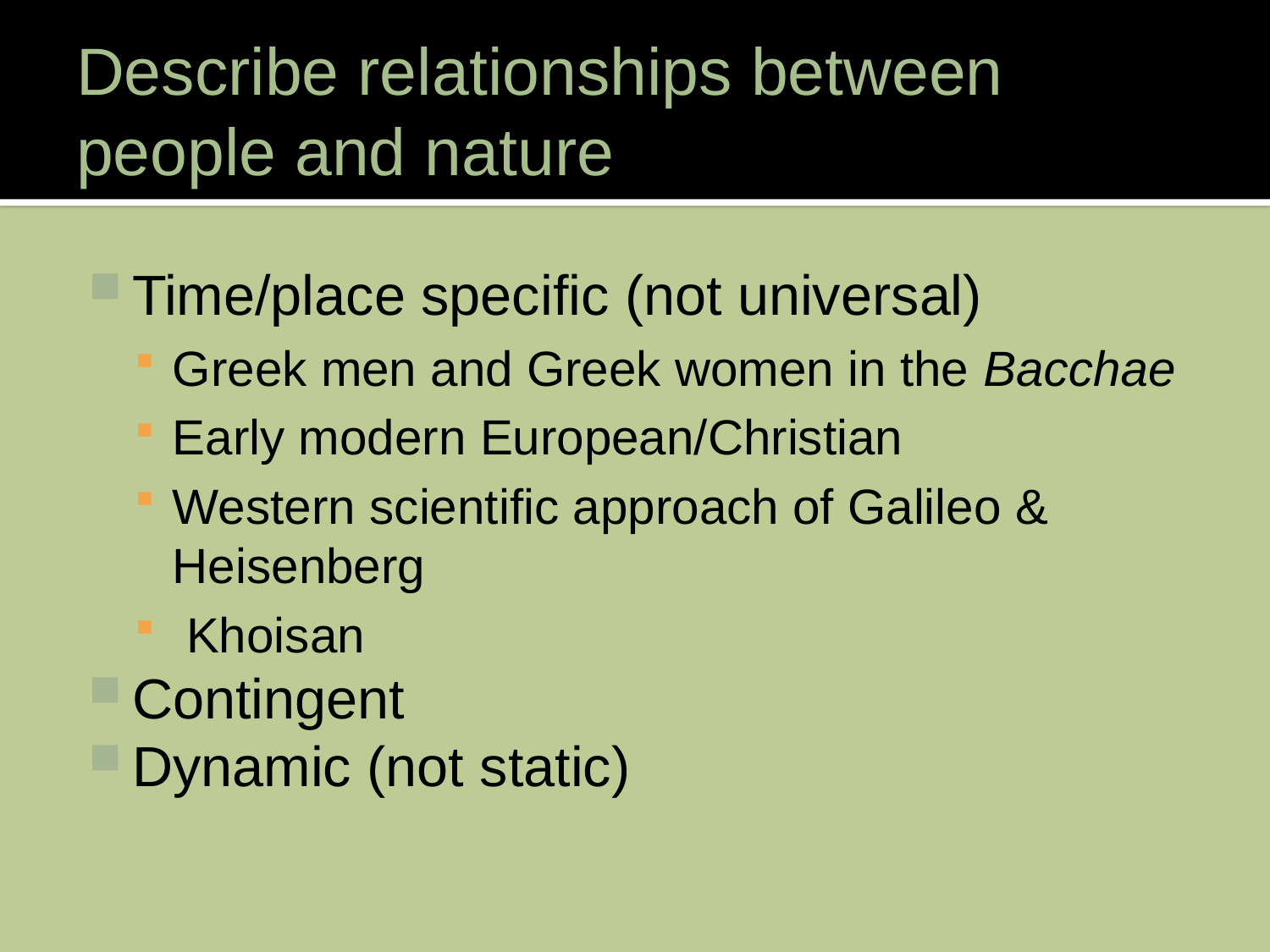

# Describe relationships between people and nature
Time/place specific (not universal)
Greek men and Greek women in the Bacchae
Early modern European/Christian
Western scientific approach of Galileo & Heisenberg
 Khoisan
Contingent
Dynamic (not static)